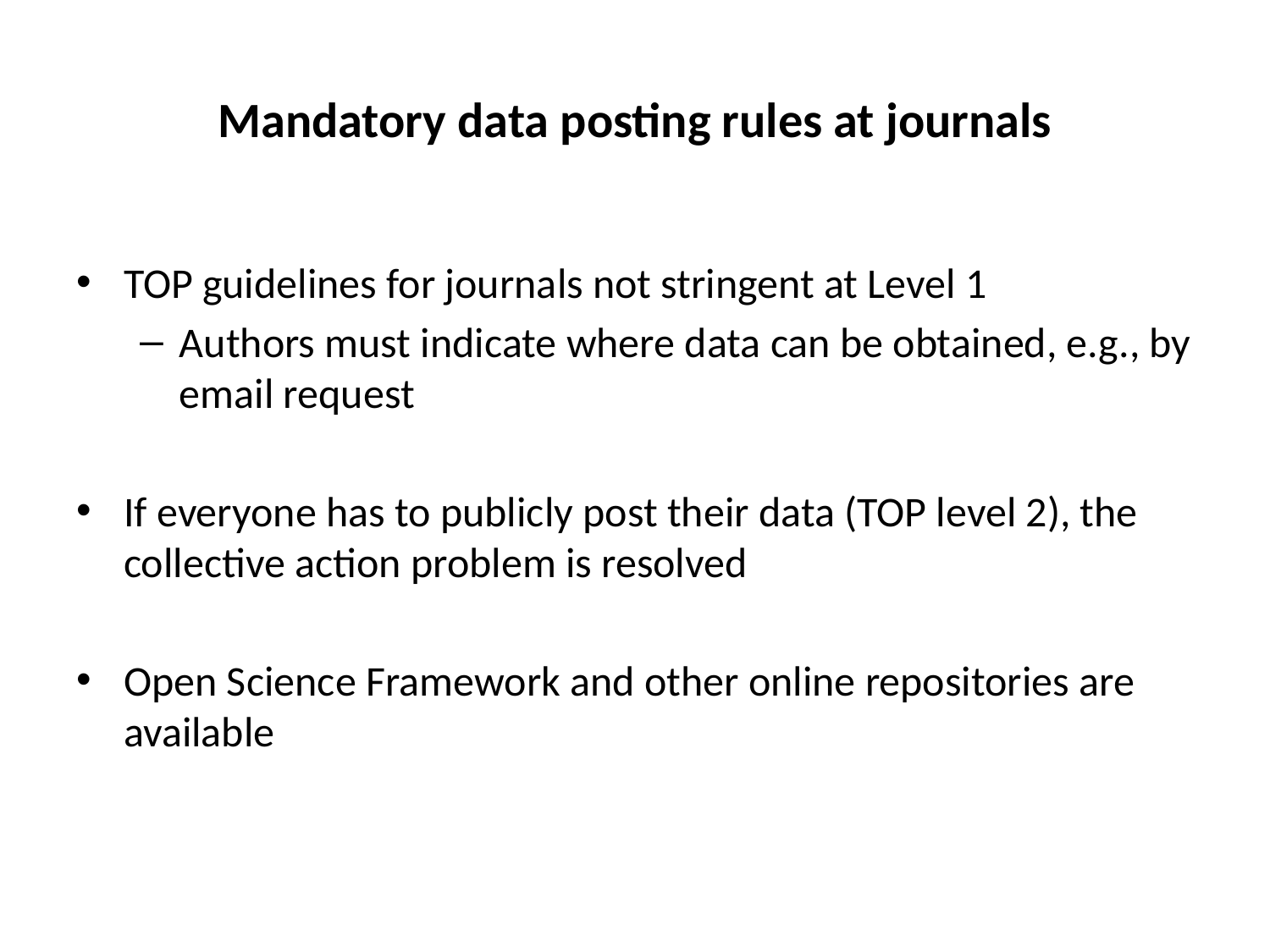

# Mandatory data posting rules at journals
TOP guidelines for journals not stringent at Level 1
Authors must indicate where data can be obtained, e.g., by email request

If everyone has to publicly post their data (TOP level 2), the collective action problem is resolved

Open Science Framework and other online repositories are available